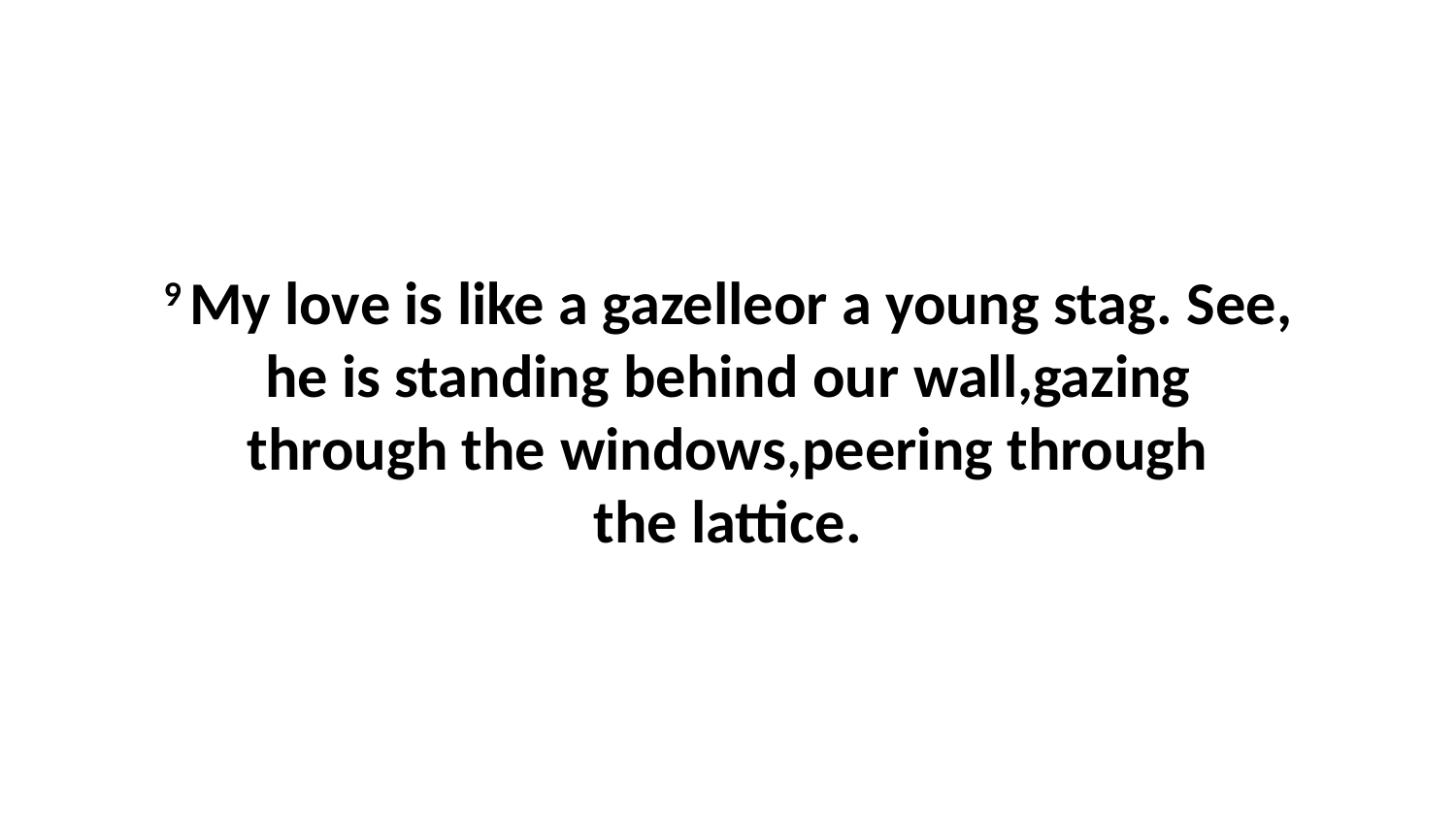

9 My love is like a gazelleor a young stag. See, he is standing behind our wall,gazing through the windows,peering through the lattice.